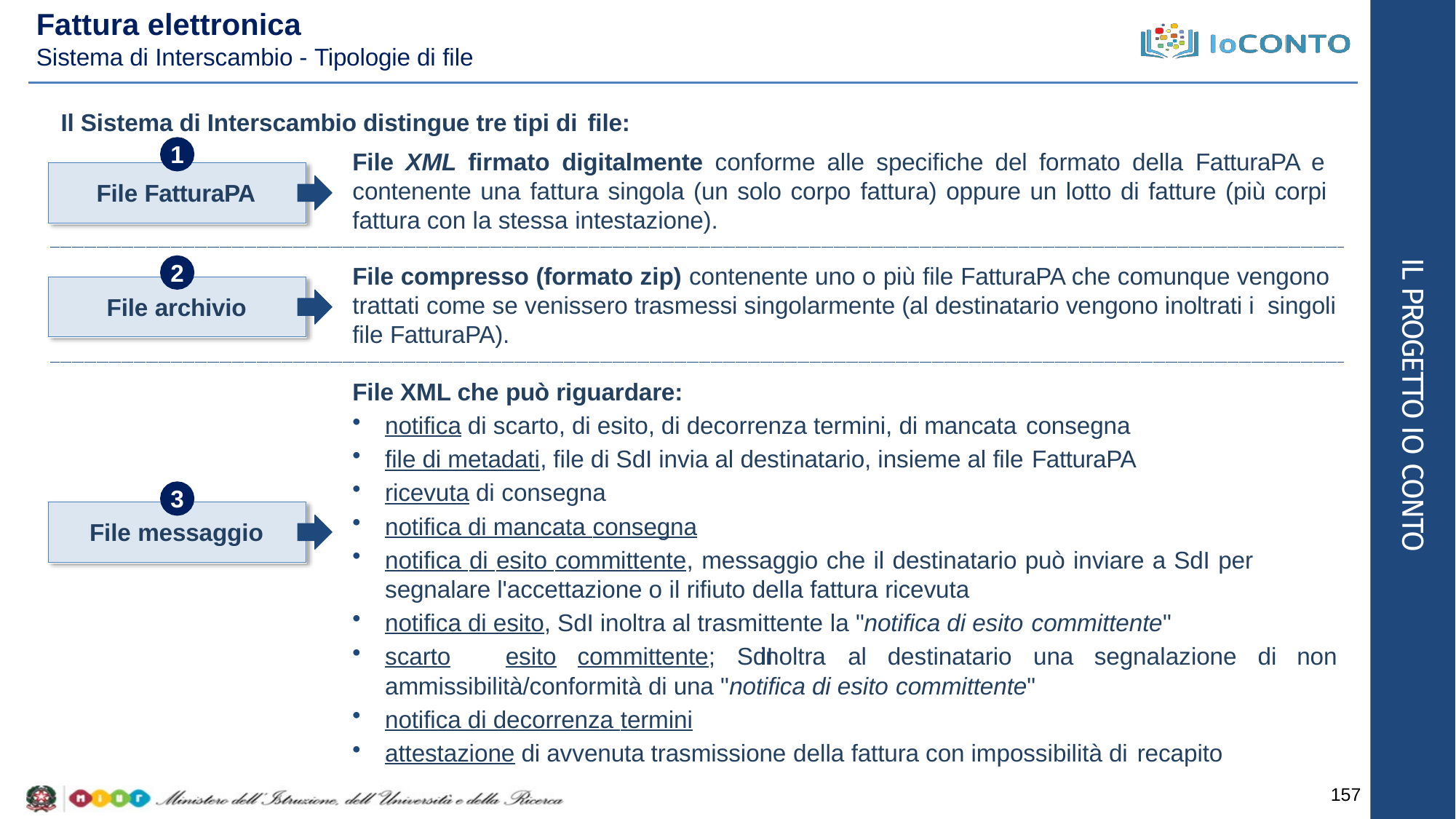

# Fattura elettronica
Sistema di Interscambio - Tipologie di file

Il Sistema di Interscambio distingue tre tipi di file:

1
File XML firmato digitalmente conforme alle specifiche del formato della FatturaPA e  contenente una fattura singola (un solo corpo fattura) oppure un lotto di fatture (più corpi  fattura con la stessa intestazione).

File FatturaPA

2
IL PROGETTO IO CONTO
File compresso (formato zip) contenente uno o più file FatturaPA che comunque vengono  trattati come se venissero trasmessi singolarmente (al destinatario vengono inoltrati i  singoli file FatturaPA).

File archivio

File XML che può riguardare:
notifica di scarto, di esito, di decorrenza termini, di mancata consegna
file di metadati, file di SdI invia al destinatario, insieme al file FatturaPA
ricevuta di consegna
notifica di mancata consegna
notifica di esito committente, messaggio che il destinatario può inviare a SdI per
segnalare l'accettazione o il rifiuto della fattura ricevuta
notifica di esito, SdI inoltra al trasmittente la "notifica di esito committente"
scarto	esito	committente;	SdI

3

File messaggio
inoltra	al	destinatario	una	segnalazione	di	non
ammissibilità/conformità di una "notifica di esito committente"
notifica di decorrenza termini
attestazione di avvenuta trasmissione della fattura con impossibilità di recapito
157